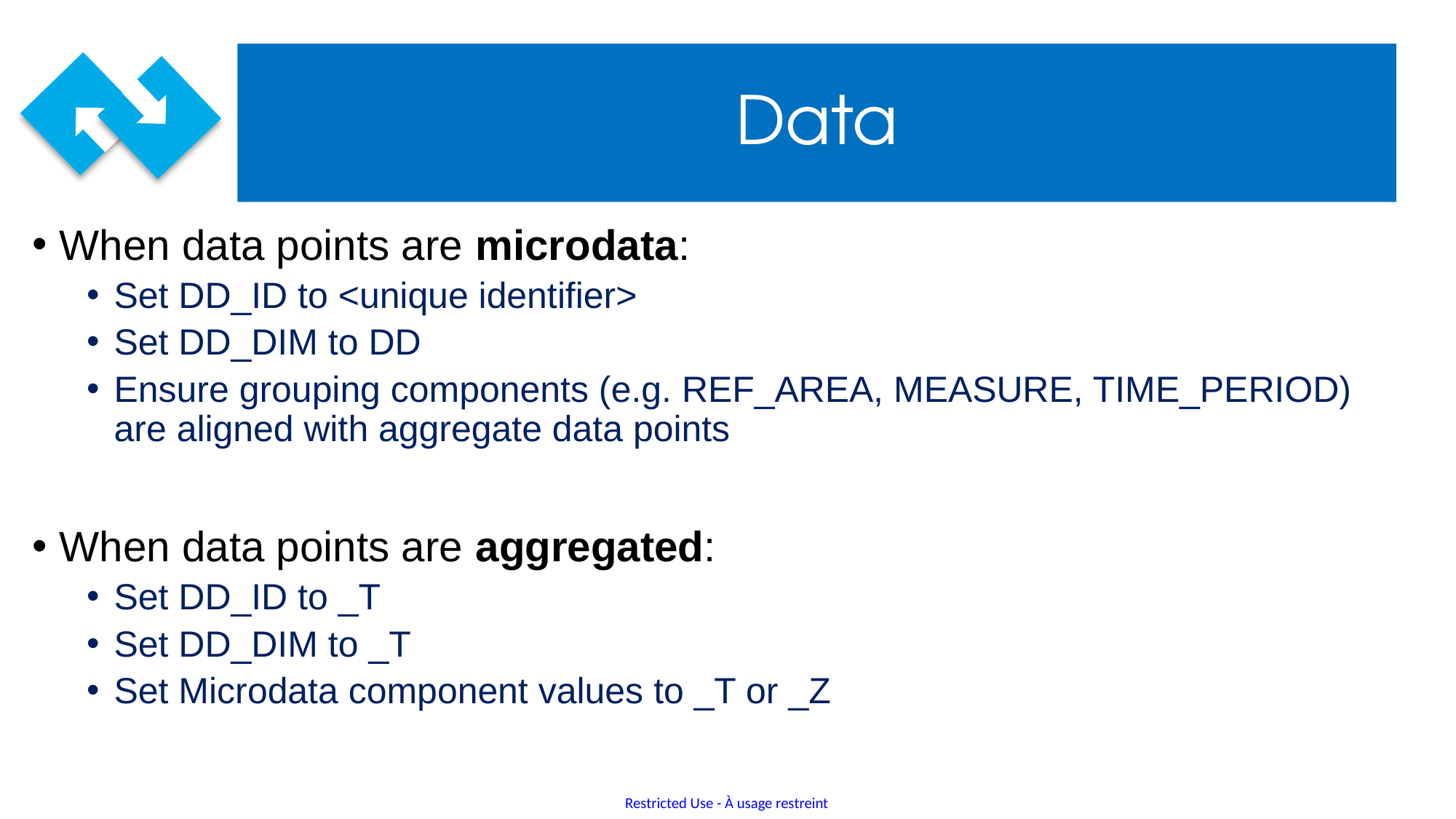

# Data
When data points are microdata:
Set DD_ID to <unique identifier>
Set DD_DIM to DD
Ensure grouping components (e.g. REF_AREA, MEASURE, TIME_PERIOD) are aligned with aggregate data points

When data points are aggregated:
Set DD_ID to _T
Set DD_DIM to _T
Set Microdata component values to _T or _Z